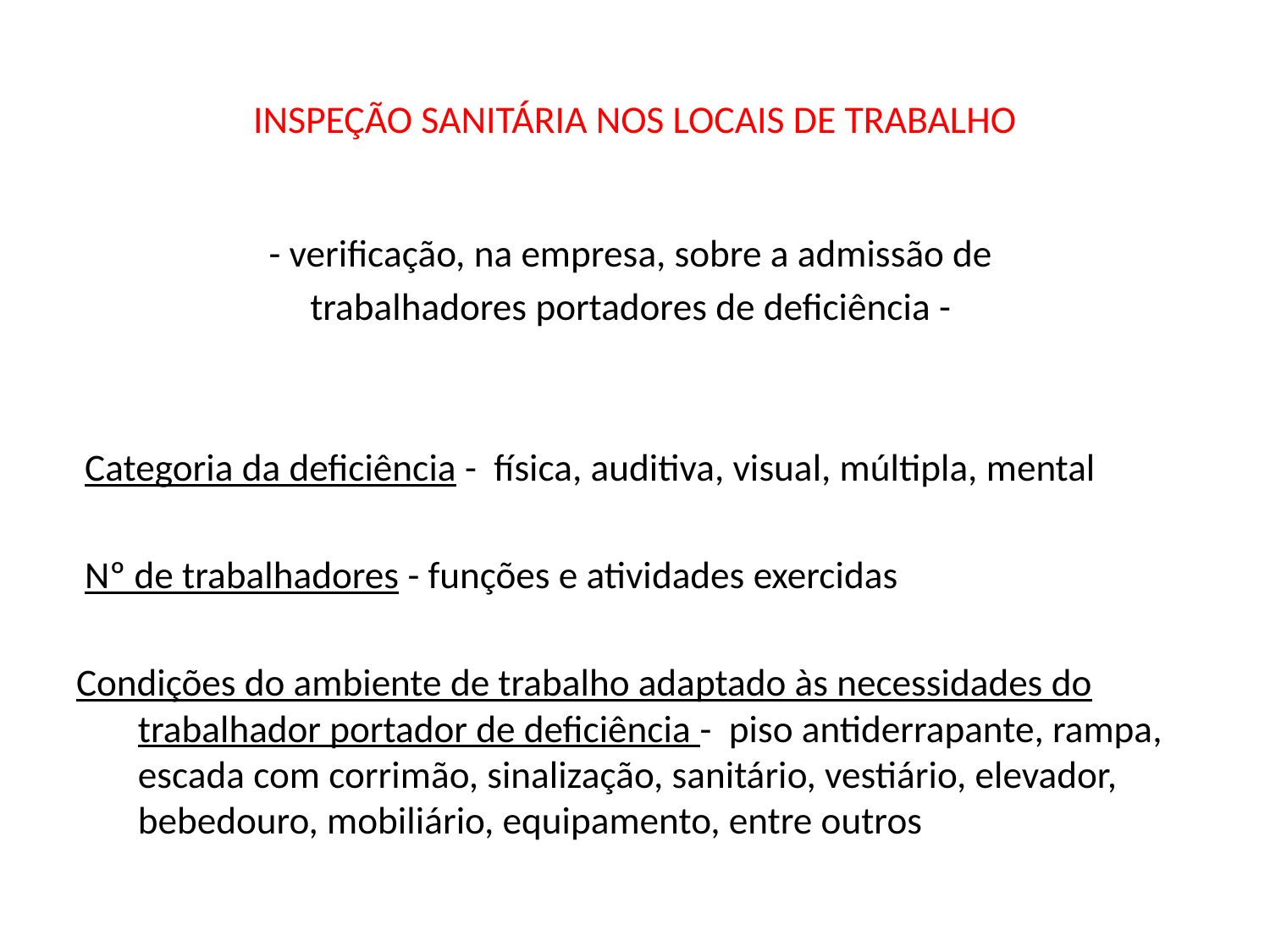

# INSPEÇÃO SANITÁRIA NOS LOCAIS DE TRABALHO
- verificação, na empresa, sobre a admissão de
trabalhadores portadores de deficiência -

 Categoria da deficiência -  física, auditiva, visual, múltipla, mental

 Nº de trabalhadores - funções e atividades exercidas

Condições do ambiente de trabalho adaptado às necessidades do trabalhador portador de deficiência -  piso antiderrapante, rampa, escada com corrimão, sinalização, sanitário, vestiário, elevador, bebedouro, mobiliário, equipamento, entre outros